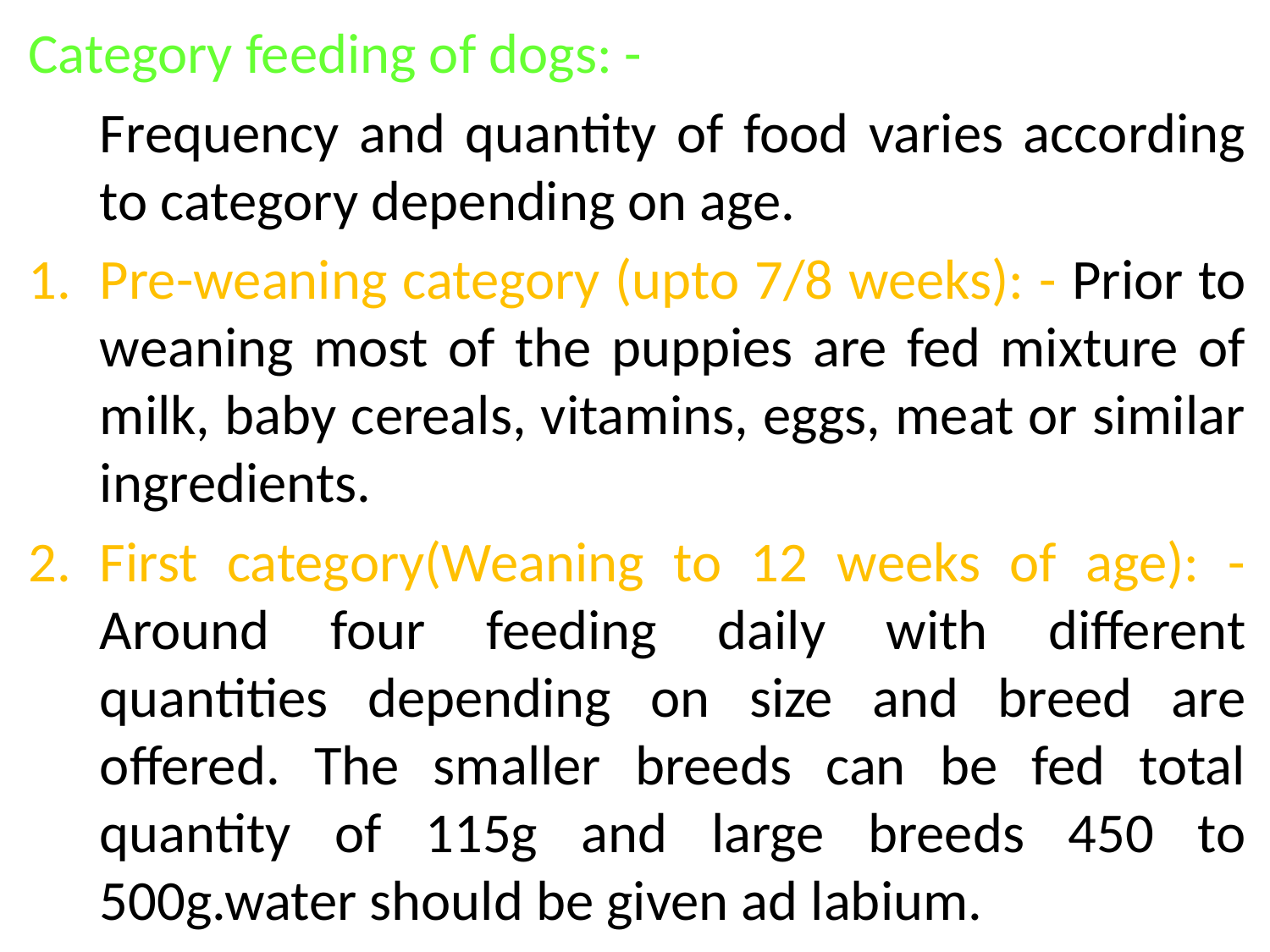

Category feeding of dogs: -
	Frequency and quantity of food varies according to category depending on age.
Pre-weaning category (upto 7/8 weeks): - Prior to weaning most of the puppies are fed mixture of milk, baby cereals, vitamins, eggs, meat or similar ingredients.
First category(Weaning to 12 weeks of age): - Around four feeding daily with different quantities depending on size and breed are offered. The smaller breeds can be fed total quantity of 115g and large breeds 450 to 500g.water should be given ad labium.